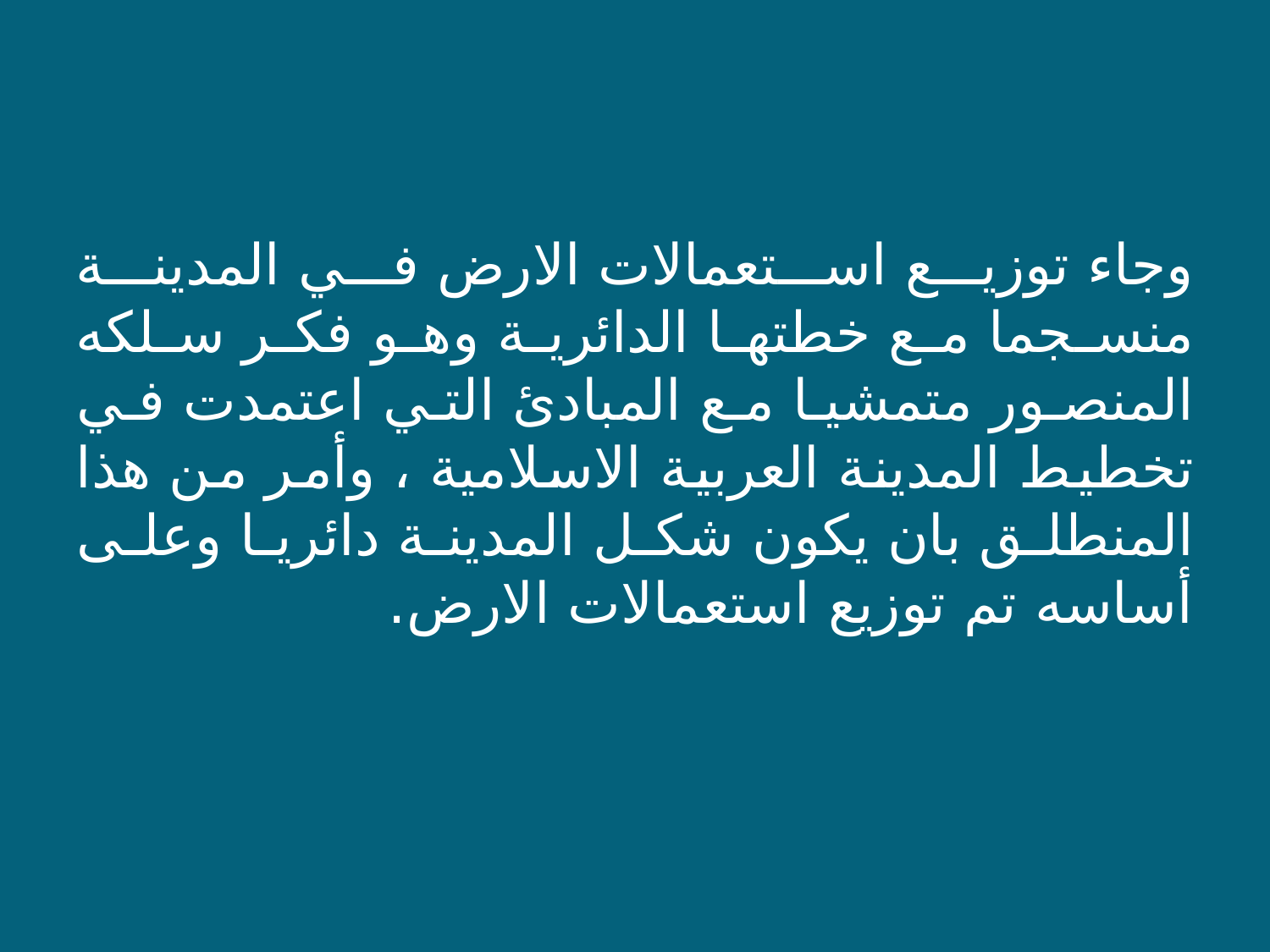

وجاء توزيع استعمالات الارض في المدينة منسجما مع خطتها الدائرية وهو فكر سلكه المنصور متمشيا مع المبادئ التي اعتمدت في تخطيط المدينة العربية الاسلامية ، وأمر من هذا المنطلق بان يكون شكل المدينة دائريا وعلى أساسه تم توزيع استعمالات الارض.